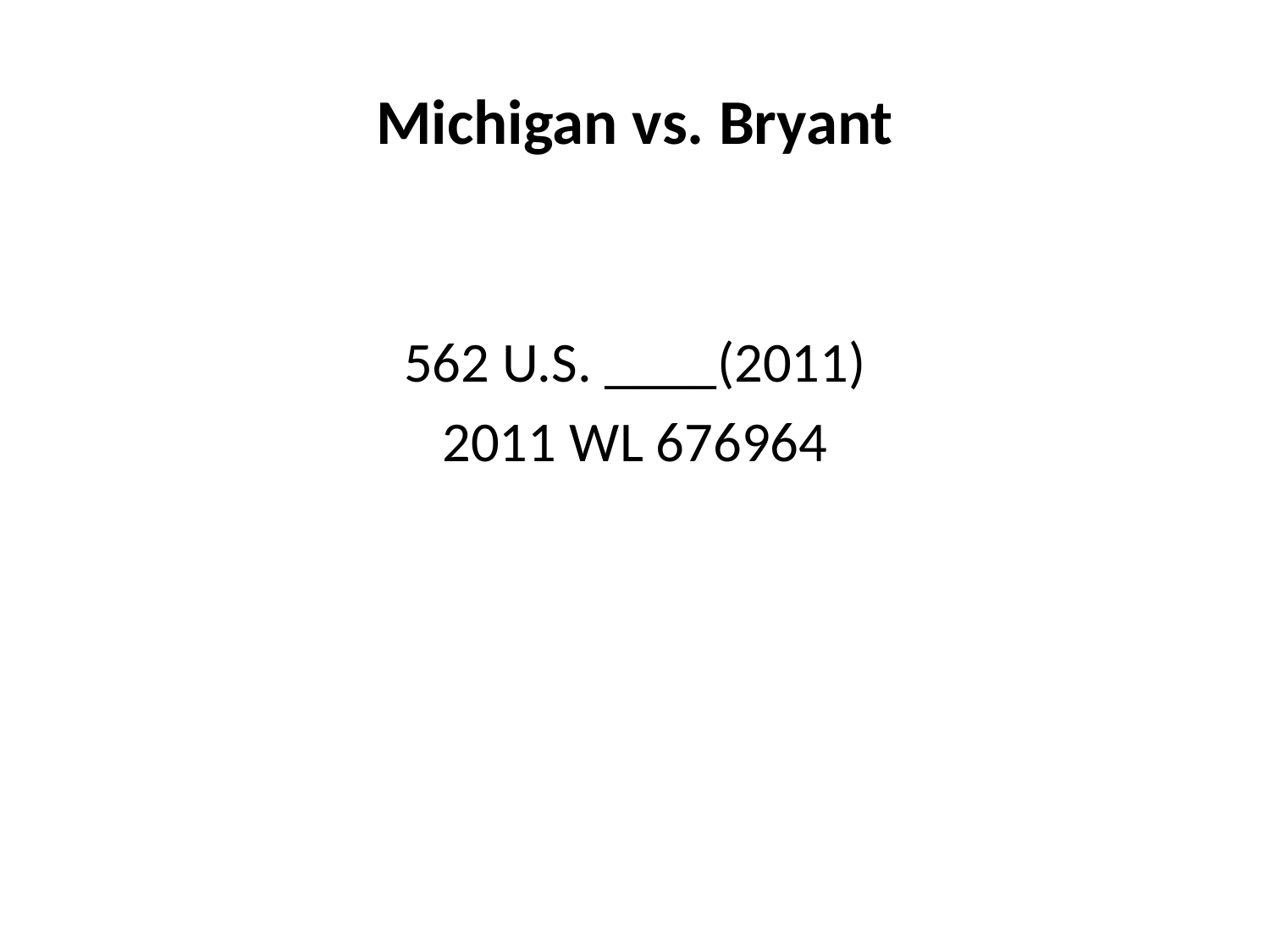

Michigan vs. Bryant

562 U.S. ____(2011)
2011 WL 676964